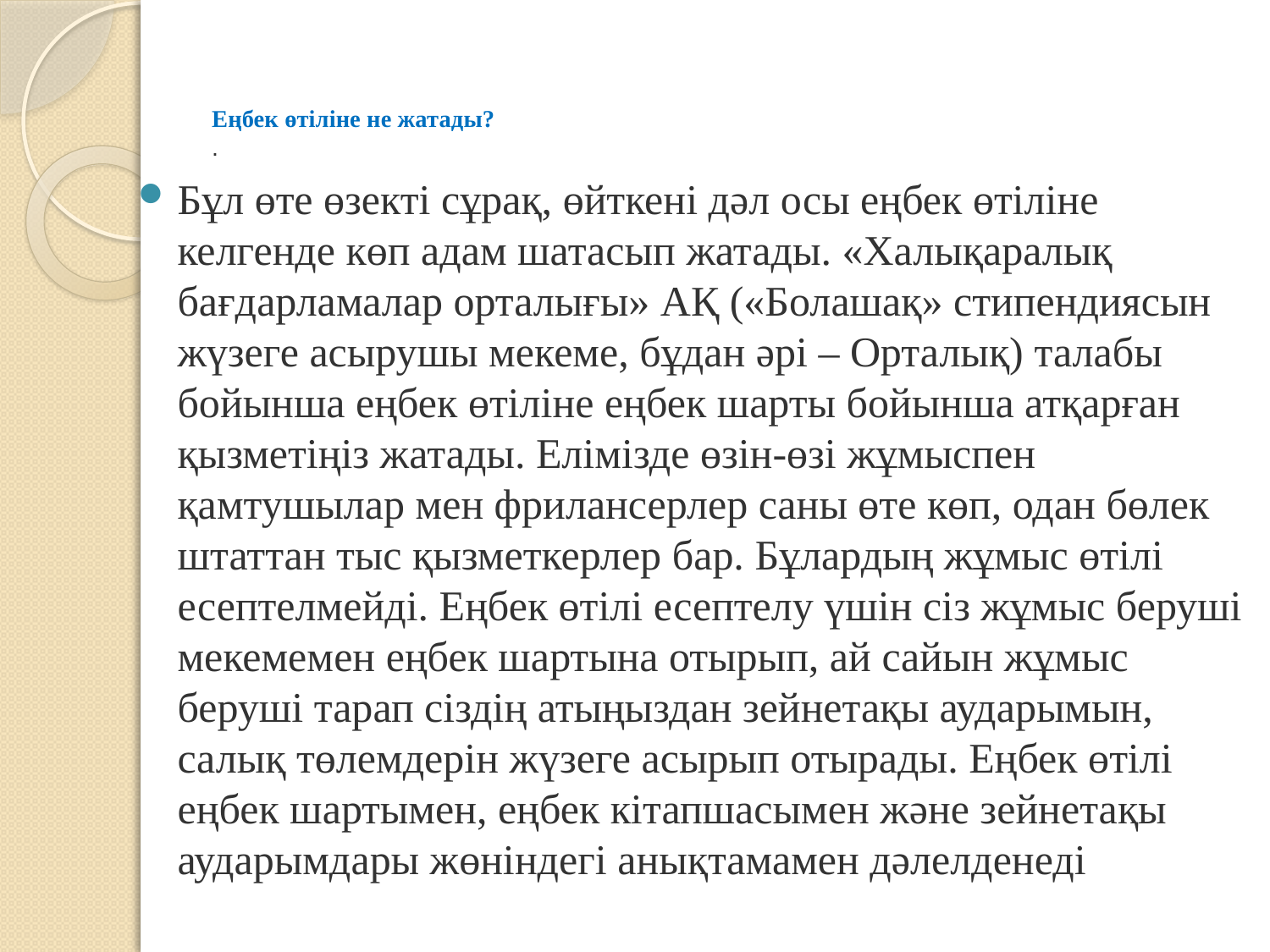

# Еңбек өтіліне не жатады? .
Бұл өте өзекті сұрақ, өйткені дәл осы еңбек өтіліне келгенде көп адам шатасып жатады. «Халықаралық бағдарламалар орталығы» АҚ («Болашақ» стипендиясын жүзеге асырушы мекеме, бұдан әрі – Орталық) талабы бойынша еңбек өтіліне еңбек шарты бойынша атқарған қызметіңіз жатады. Елімізде өзін-өзі жұмыспен қамтушылар мен фрилансерлер саны өте көп, одан бөлек штаттан тыс қызметкерлер бар. Бұлардың жұмыс өтілі есептелмейді. Еңбек өтілі есептелу үшін сіз жұмыс беруші мекемемен еңбек шартына отырып, ай сайын жұмыс беруші тарап сіздің атыңыздан зейнетақы аударымын, салық төлемдерін жүзеге асырып отырады. Еңбек өтілі еңбек шартымен, еңбек кітапшасымен және зейнетақы аударымдары жөніндегі анықтамамен дәлелденеді